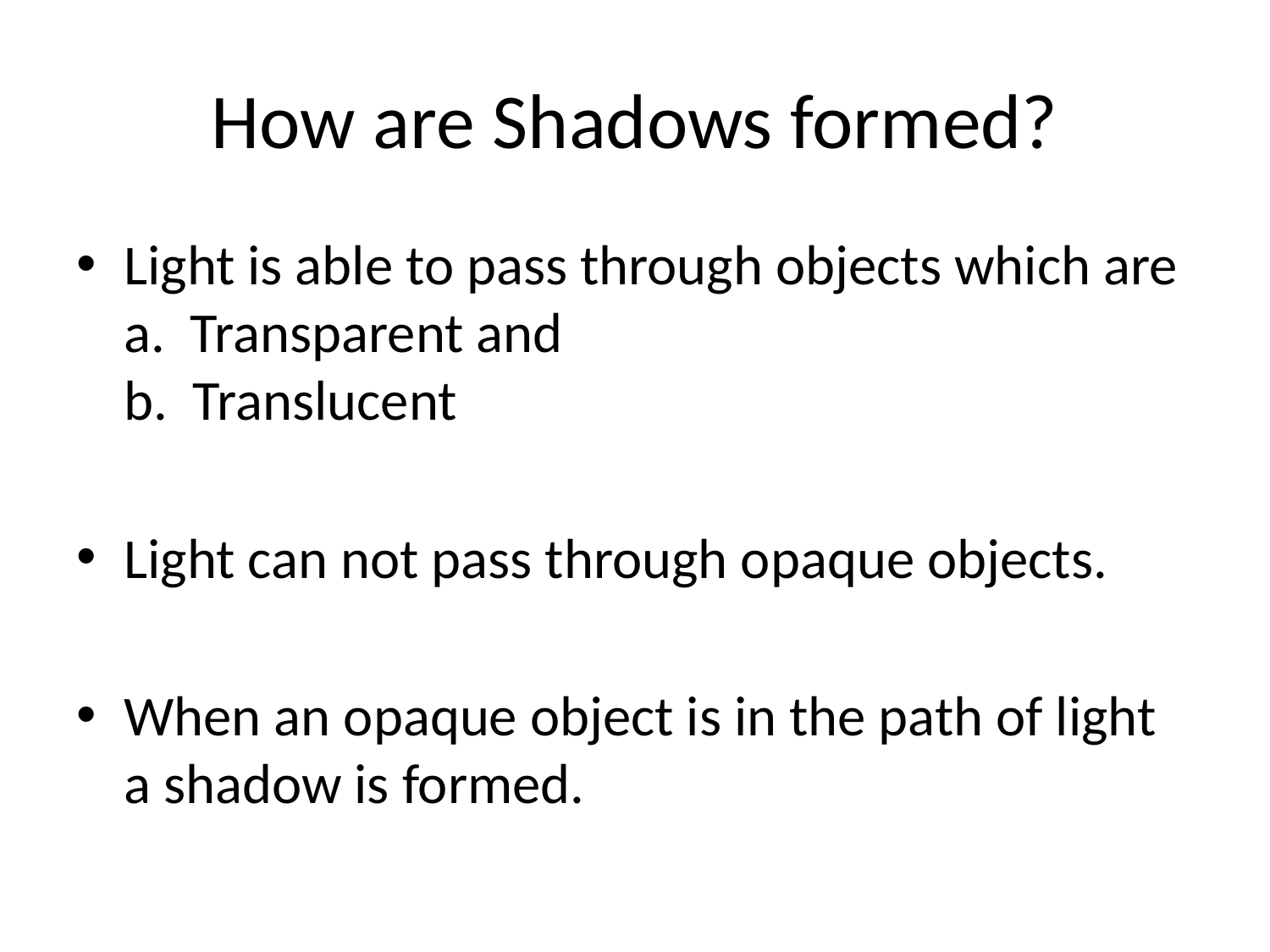

# How are Shadows formed?
Light is able to pass through objects which are
a.  Transparent and
b.  Translucent

Light can not pass through opaque objects.

When an opaque object is in the path of light a shadow is formed.